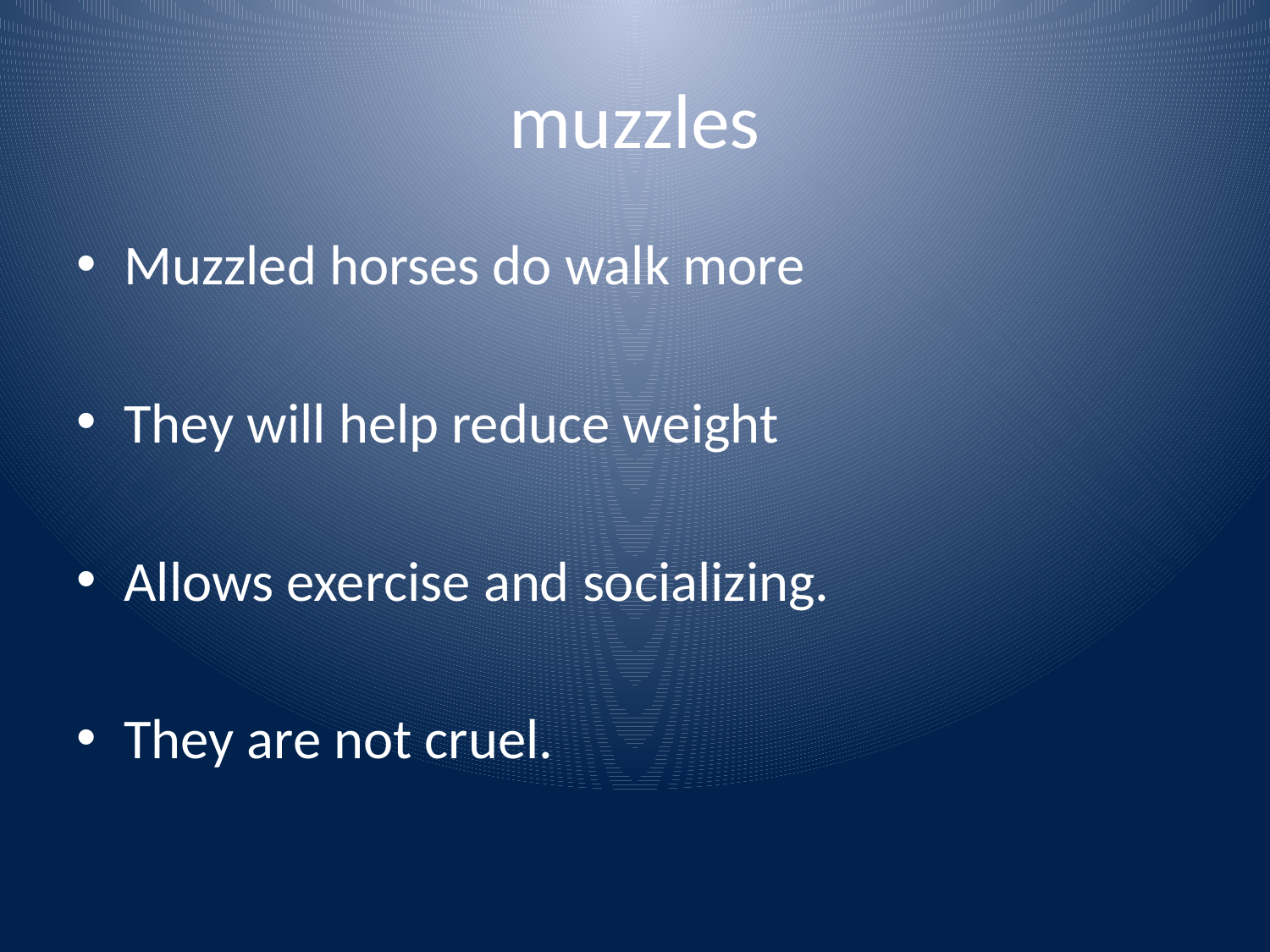

# muzzles
Muzzled horses do walk more

They will help reduce weight

Allows exercise and socializing.

They are not cruel.